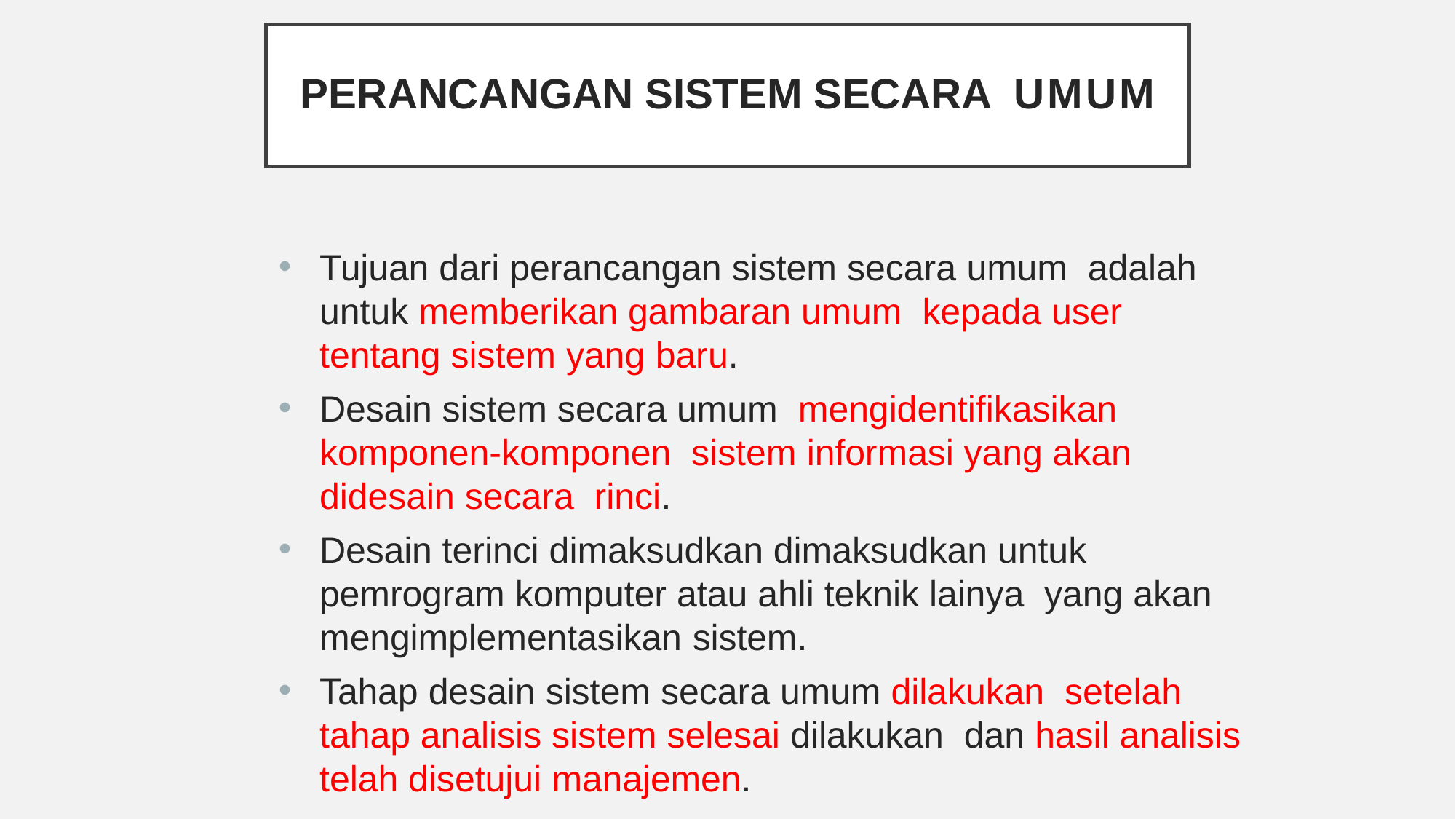

# Perancangan Sistem Secara  Umum
Tujuan dari perancangan sistem secara umum  adalah untuk memberikan gambaran umum  kepada user tentang sistem yang baru.
Desain sistem secara umum  mengidentifikasikan komponen-komponen  sistem informasi yang akan didesain secara  rinci.
Desain terinci dimaksudkan dimaksudkan untuk  pemrogram komputer atau ahli teknik lainya  yang akan mengimplementasikan sistem.
Tahap desain sistem secara umum dilakukan  setelah tahap analisis sistem selesai dilakukan  dan hasil analisis telah disetujui manajemen.